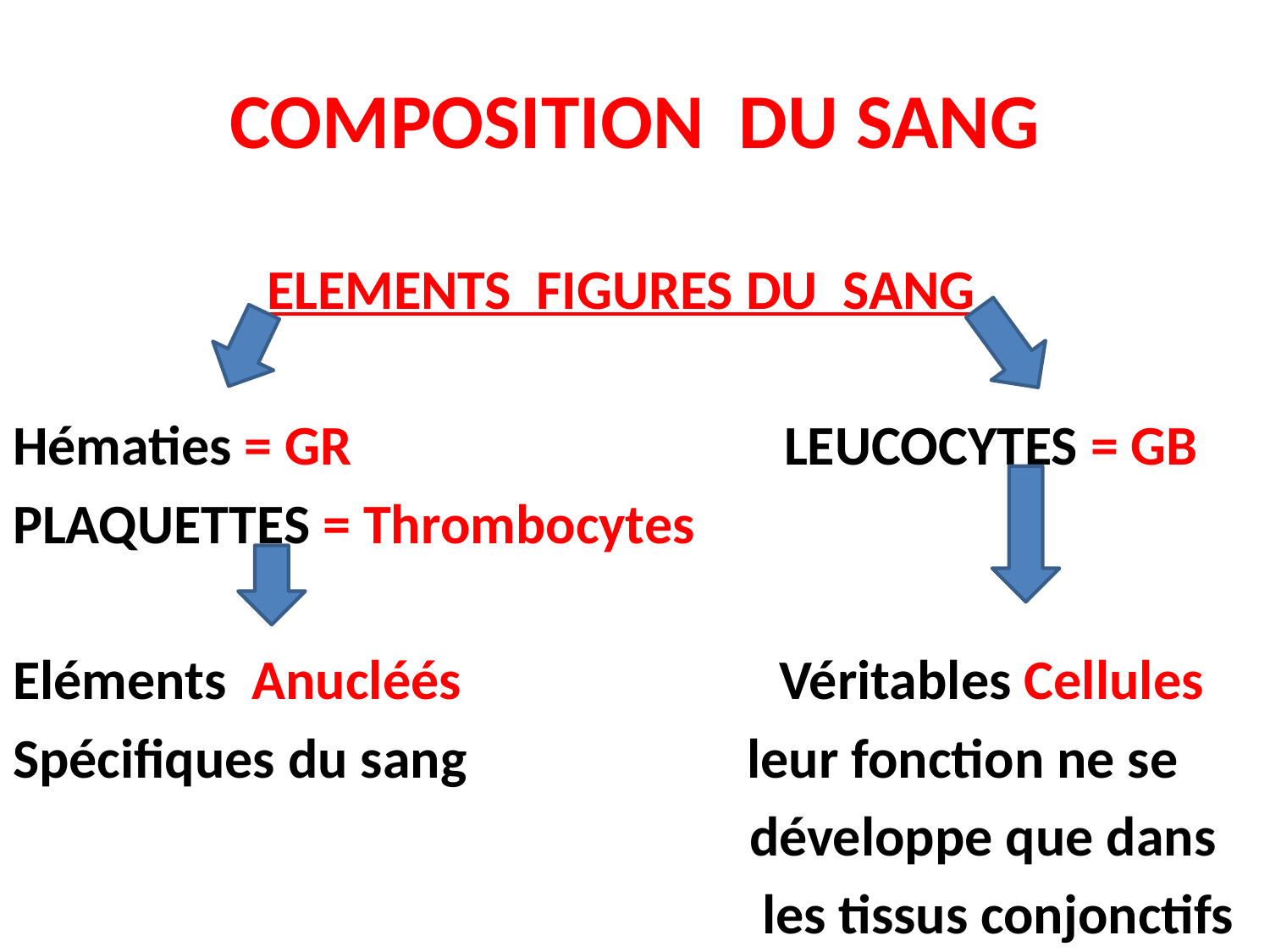

# COMPOSITION  DU SANG

                    ELEMENTS  FIGURES DU  SANG

Hématies = GR                                  LEUCOCYTES = GB
PLAQUETTES = Thrombocytes

Eléments  Anucléés                         Véritables Cellules
Spécifiques du sang                      leur fonction ne se
                                                          développe que dans
                                                           les tissus conjonctifs